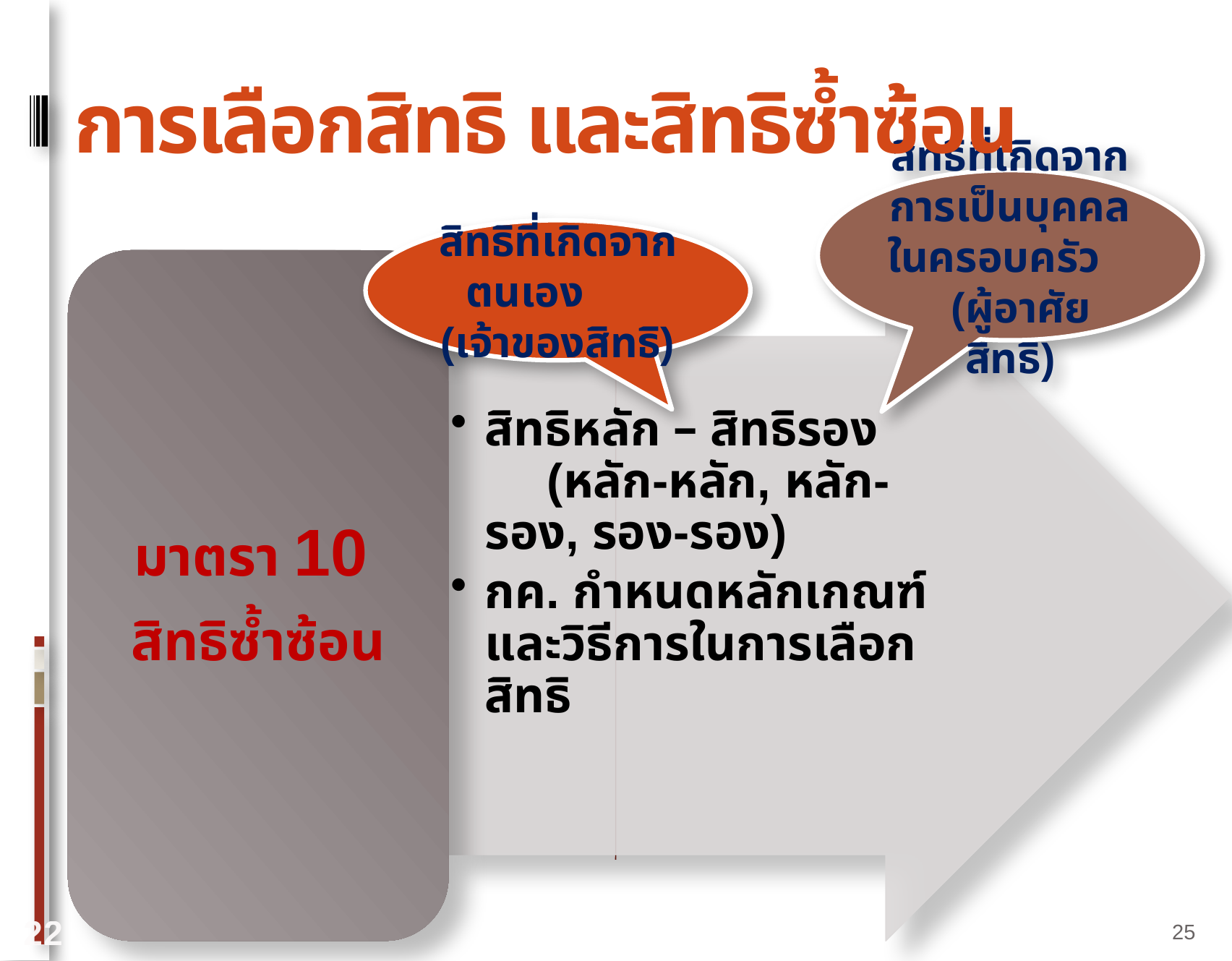

# การเลือกสิทธิ และสิทธิซ้ำซ้อน
สิทธิที่เกิดจากการเป็นบุคคลในครอบครัว      (ผู้อาศัยสิทธิ)
สิทธิที่เกิดจากตนเอง       (เจ้าของสิทธิ)

สิทธิหลัก – สิทธิรอง             (หลัก-หลัก, หลัก-รอง, รอง-รอง)
กค. กำหนดหลักเกณฑ์ และวิธีการในการเลือกสิทธิ

มาตรา 10
สิทธิซ้ำซ้อน
25
22